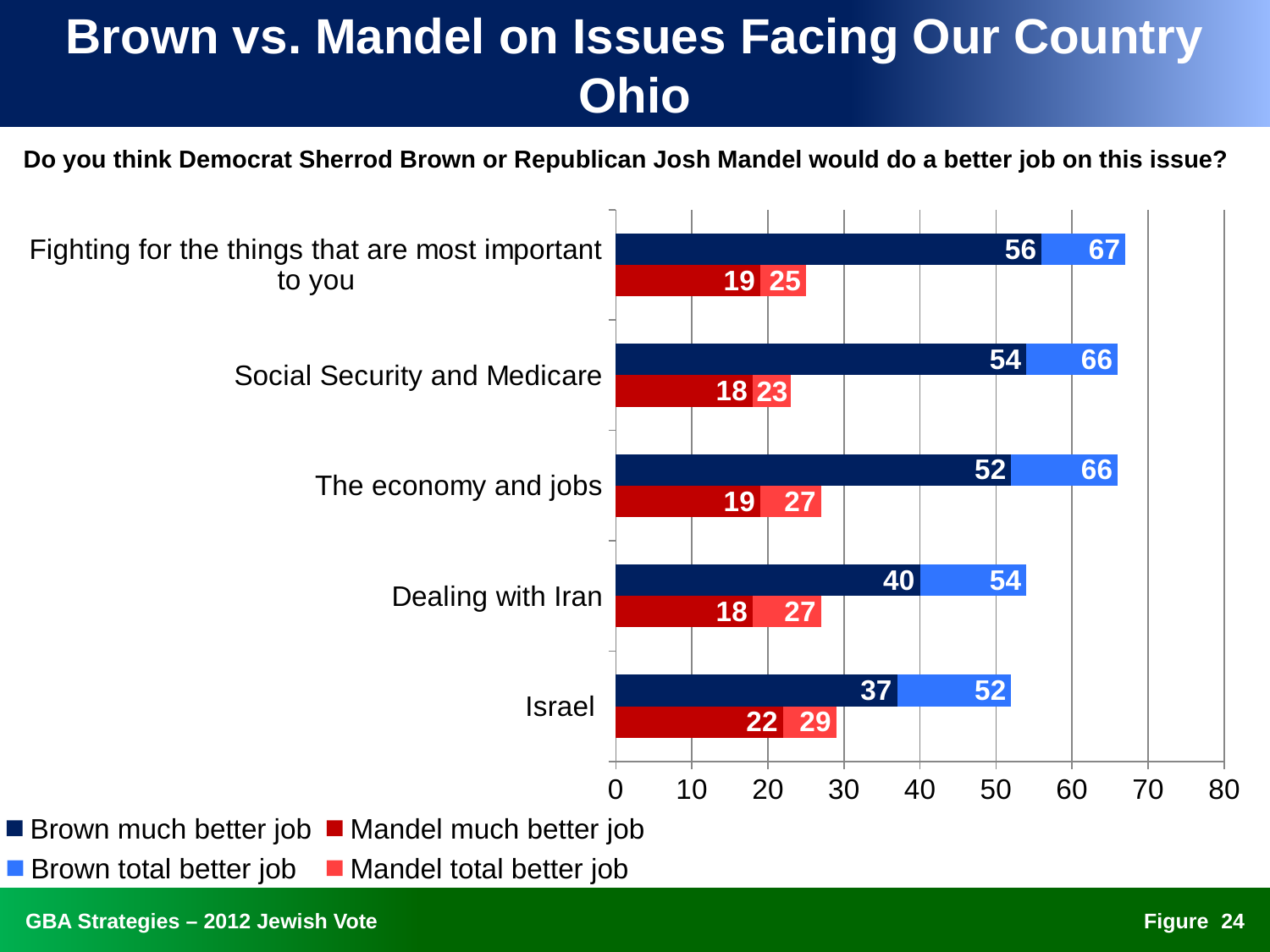

# Brown vs. Mandel on Issues Facing Our Country Ohio
Do you think Democrat Sherrod Brown or Republican Josh Mandel would do a better job on this issue?

### Chart

| Category | Mandel total | Brown total |
|---|---|---|
| Israel  | 29.0 | 52.0 |
| Dealing with Iran | 27.0 | 54.0 |
| The economy and jobs | 27.0 | 66.0 |
| Social Security and Medicare | 23.0 | 66.0 |
| Fighting for the things that are most important to you | 25.0 | 67.0 |

### Chart

| Category | Mandel much  better | Brown much better |
|---|---|---|
| Israel  | 22.0 | 37.0 |
| Dealing with Iran | 18.0 | 40.0 |
| The economy and jobs | 19.0 | 52.0 |
| Social Security and Medicare | 18.0 | 54.0 |
| Fighting for the things that are most important to you | 19.0 | 56.0 |
23
Brown much better job

Mandel much better job

Brown total better job

Mandel total better job

24